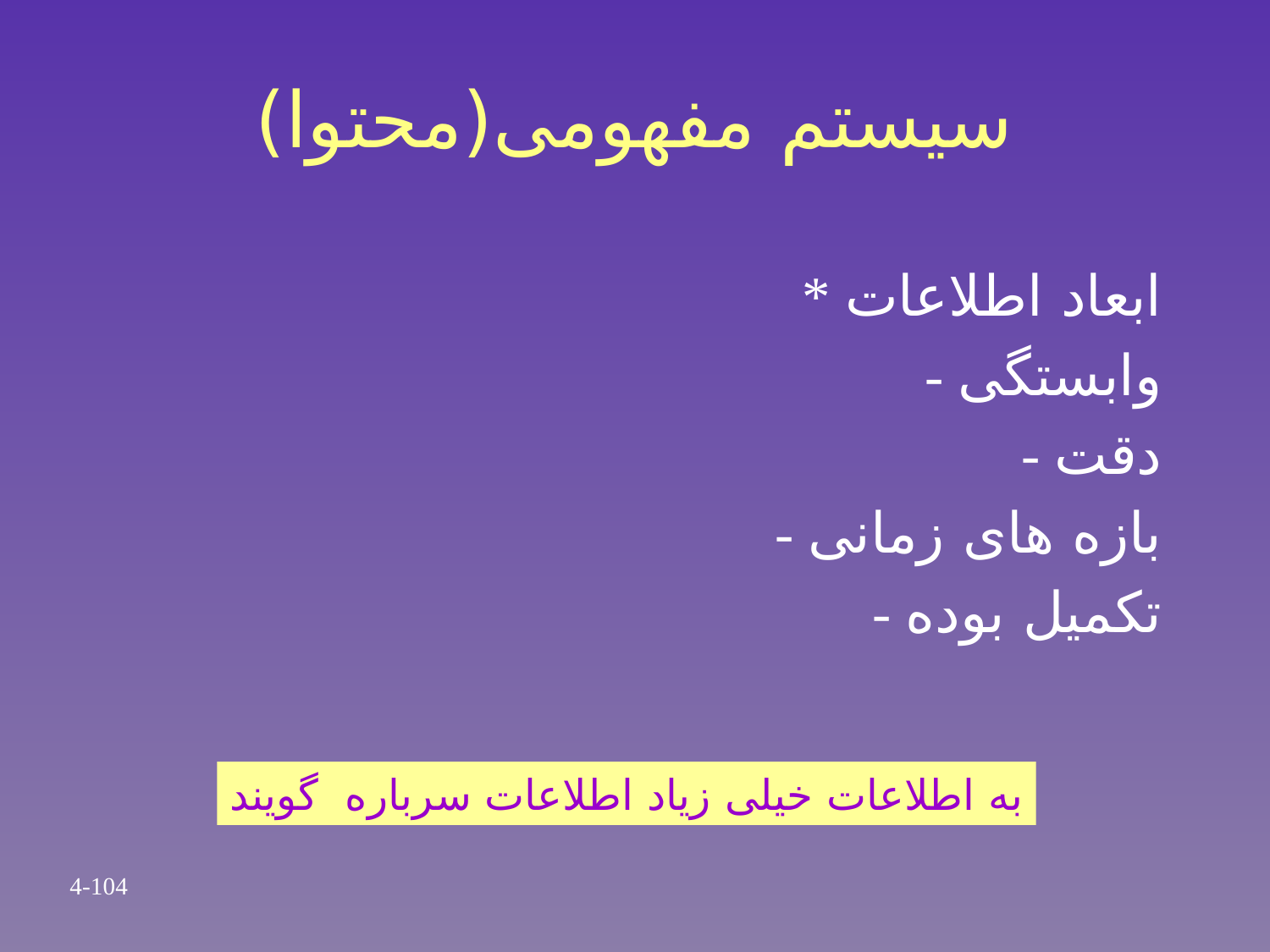

# سیستم مفهومی(محتوا)
* ابعاد اطلاعات
 - وابستگی
 - دقت
 - بازه های زمانی
 - تکمیل بوده
به اطلاعات خیلی زیاد اطلاعات سرباره  گویند
4-104